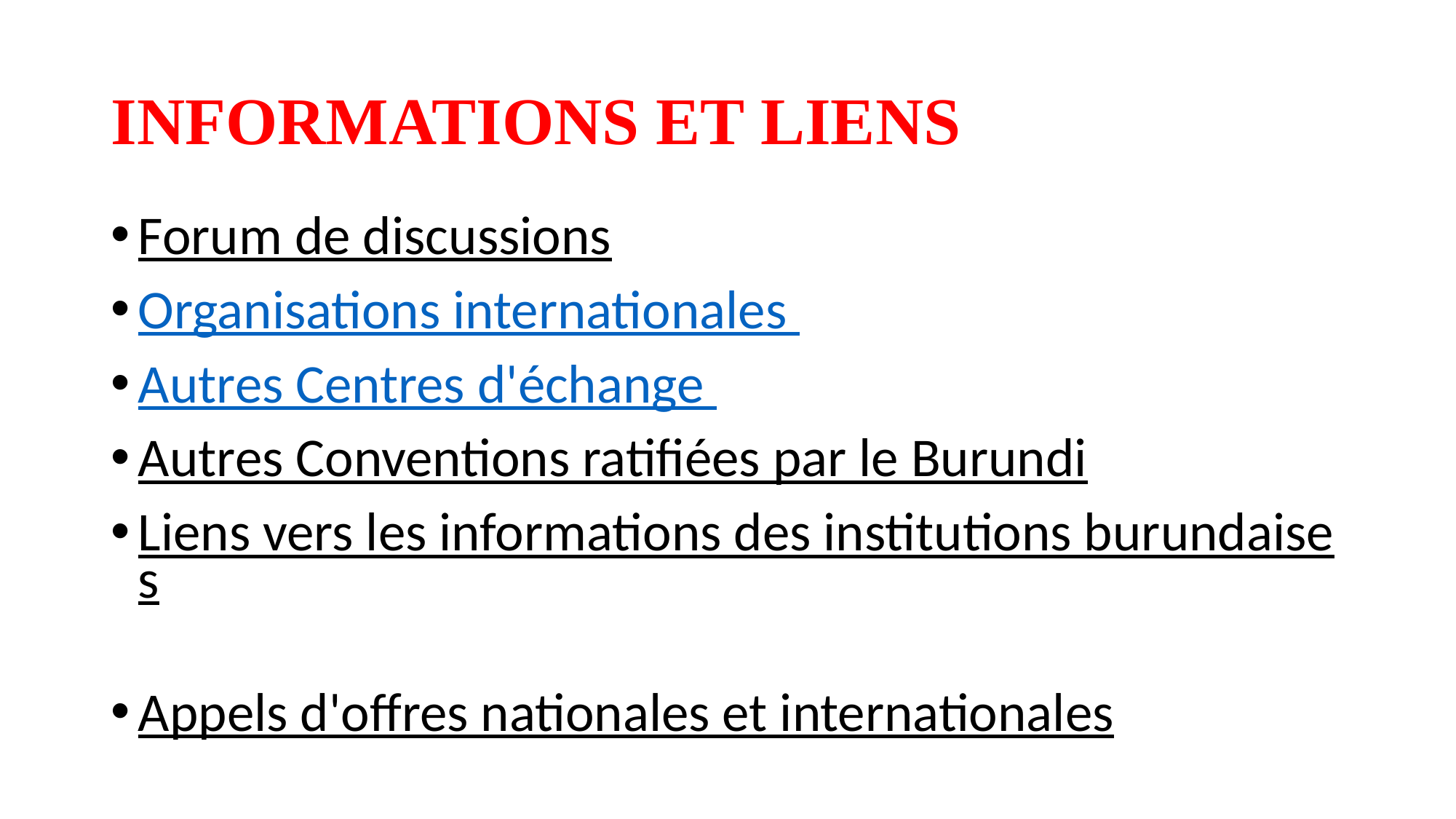

# INFORMATIONS ET LIENS
Forum de discussions
Organisations internationales
Autres Centres d'échange
Autres Conventions ratifiées par le Burundi
Liens vers les informations des institutions burundaises
Appels d'offres nationales et internationales